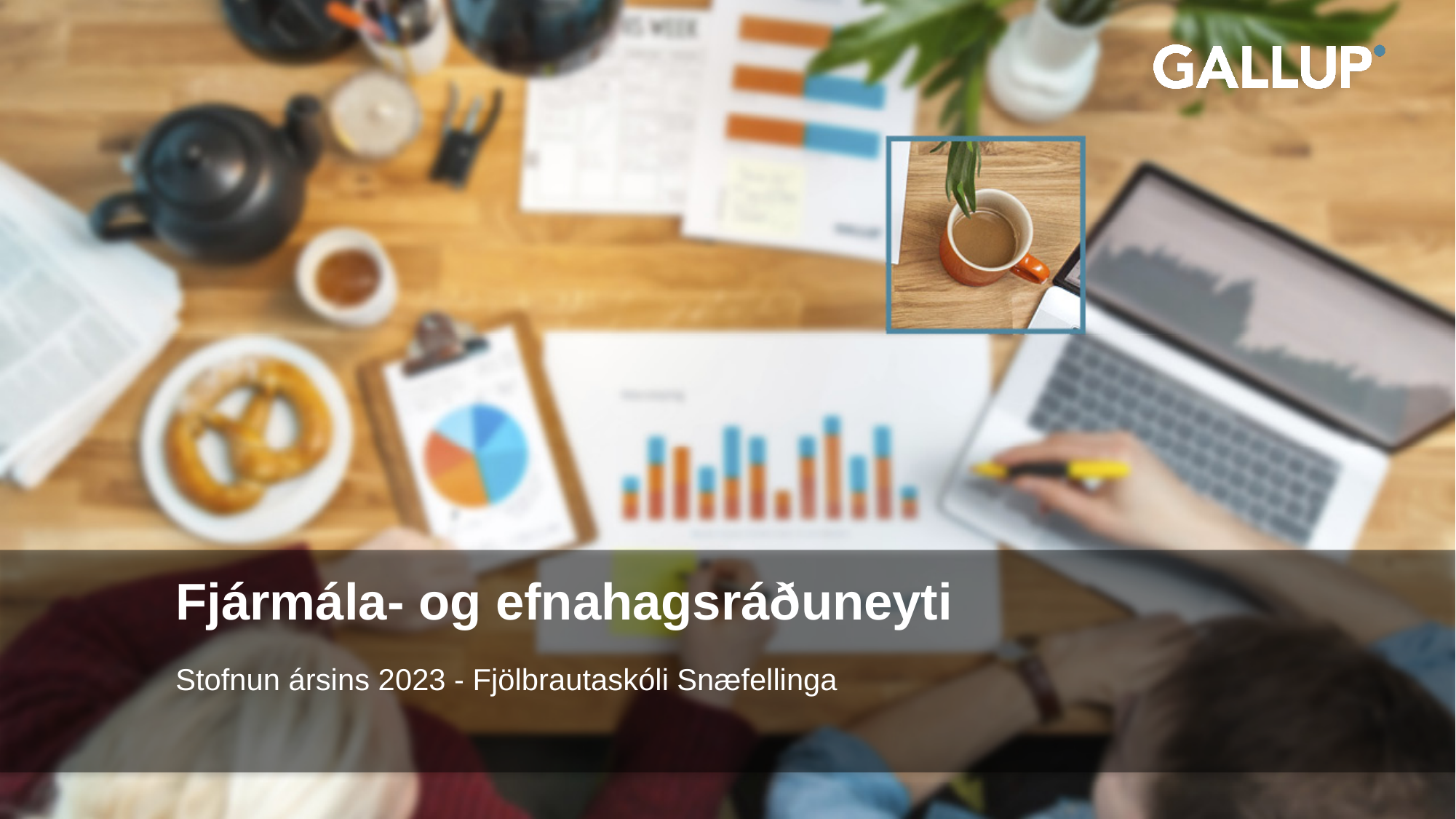

Fjármála- og efnahagsráðuneyti

Stofnun ársins 2023 - Fjölbrautaskóli Snæfellinga